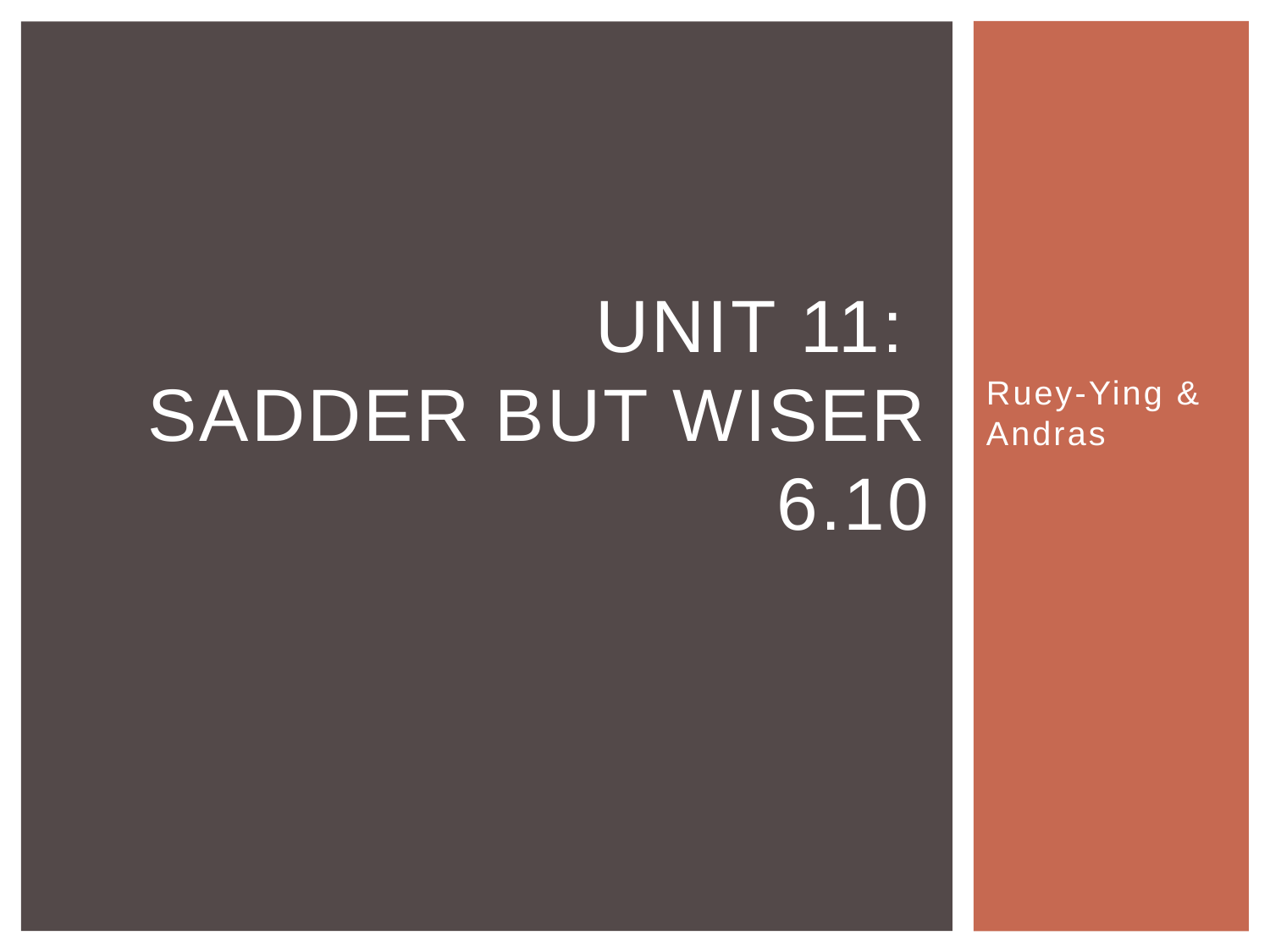

# Unit 11: Sadder but wiser 6.10
Ruey-Ying & Andras